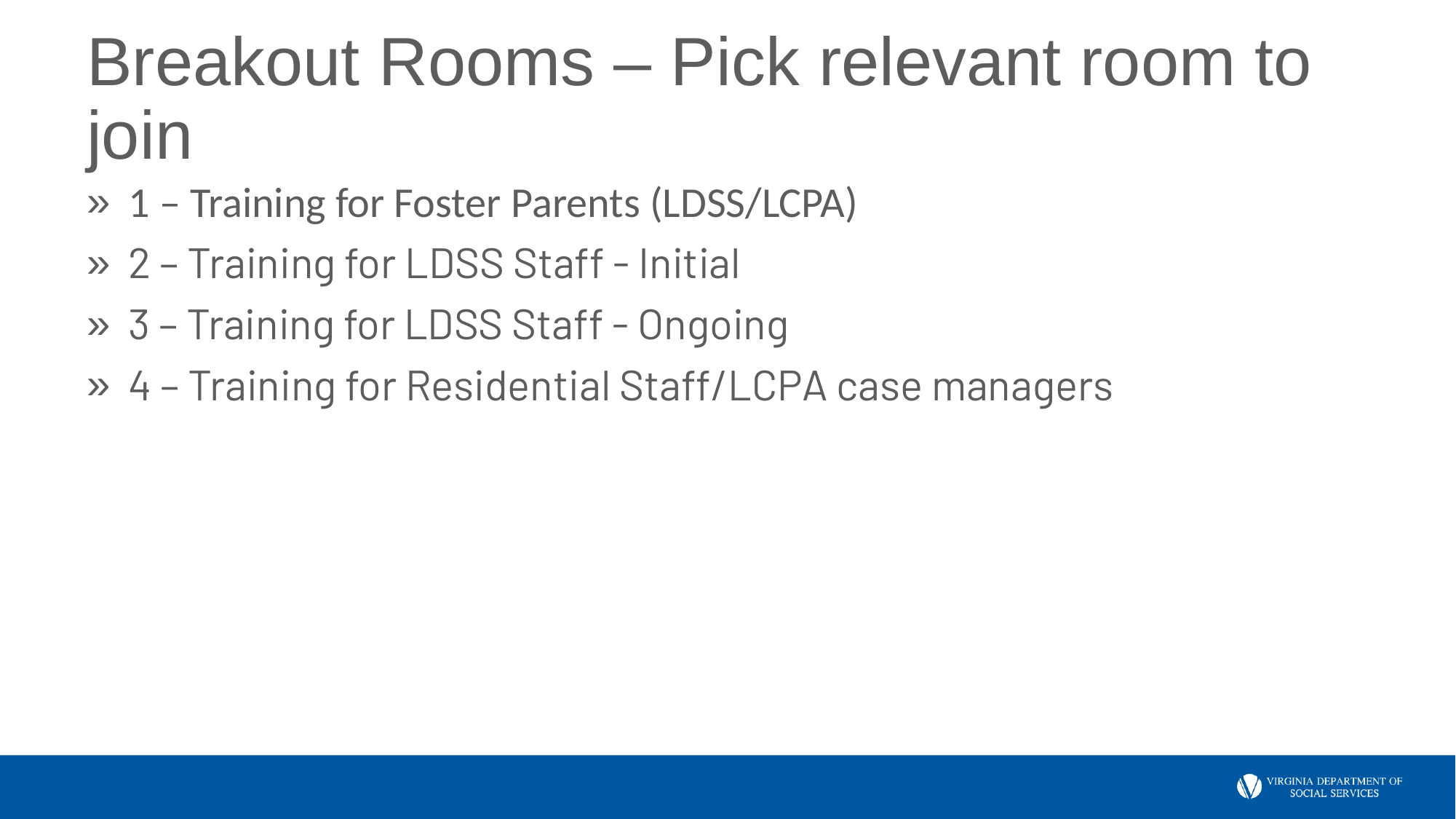

# Breakout Rooms – Pick relevant room to join
1 – Training for Foster Parents (LDSS/LCPA)
2 – Training for LDSS Staff - Initial
3 – Training for LDSS Staff - Ongoing
4 – Training for Residential Staff/LCPA case managers